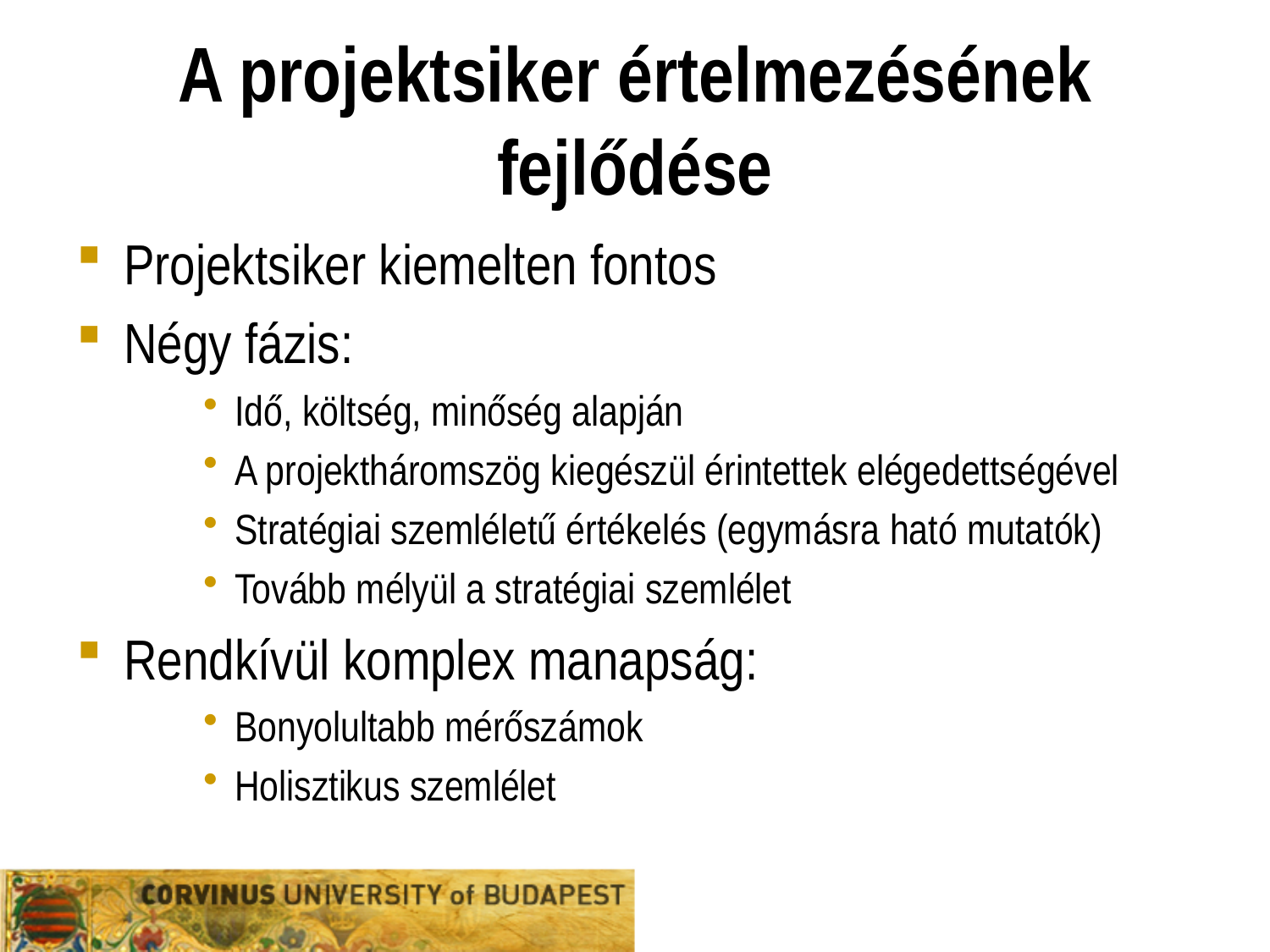

# A projektsiker értelmezésének fejlődése
Projektsiker kiemelten fontos
Négy fázis:
Idő, költség, minőség alapján
A projektháromszög kiegészül érintettek elégedettségével
Stratégiai szemléletű értékelés (egymásra ható mutatók)
Tovább mélyül a stratégiai szemlélet
Rendkívül komplex manapság:
Bonyolultabb mérőszámok
Holisztikus szemlélet